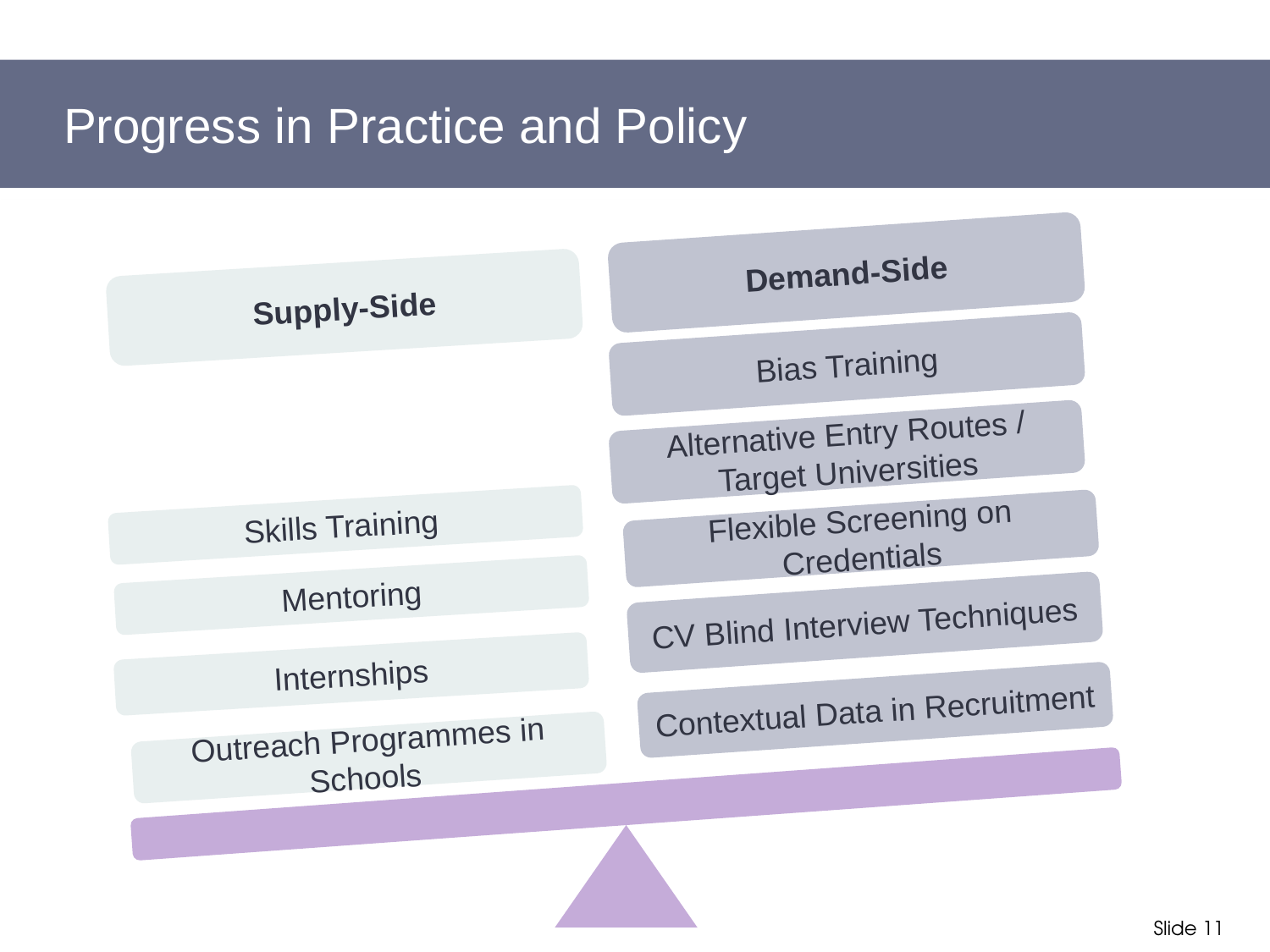

# Progress in Practice and Policy
Demand-Side
Supply-Side
Bias Training
Alternative Entry Routes / Target Universities
Skills Training
Flexible Screening on Credentials
Mentoring
CV Blind Interview Techniques
Internships
Contextual Data in Recruitment
Outreach Programmes in Schools

Slide 11